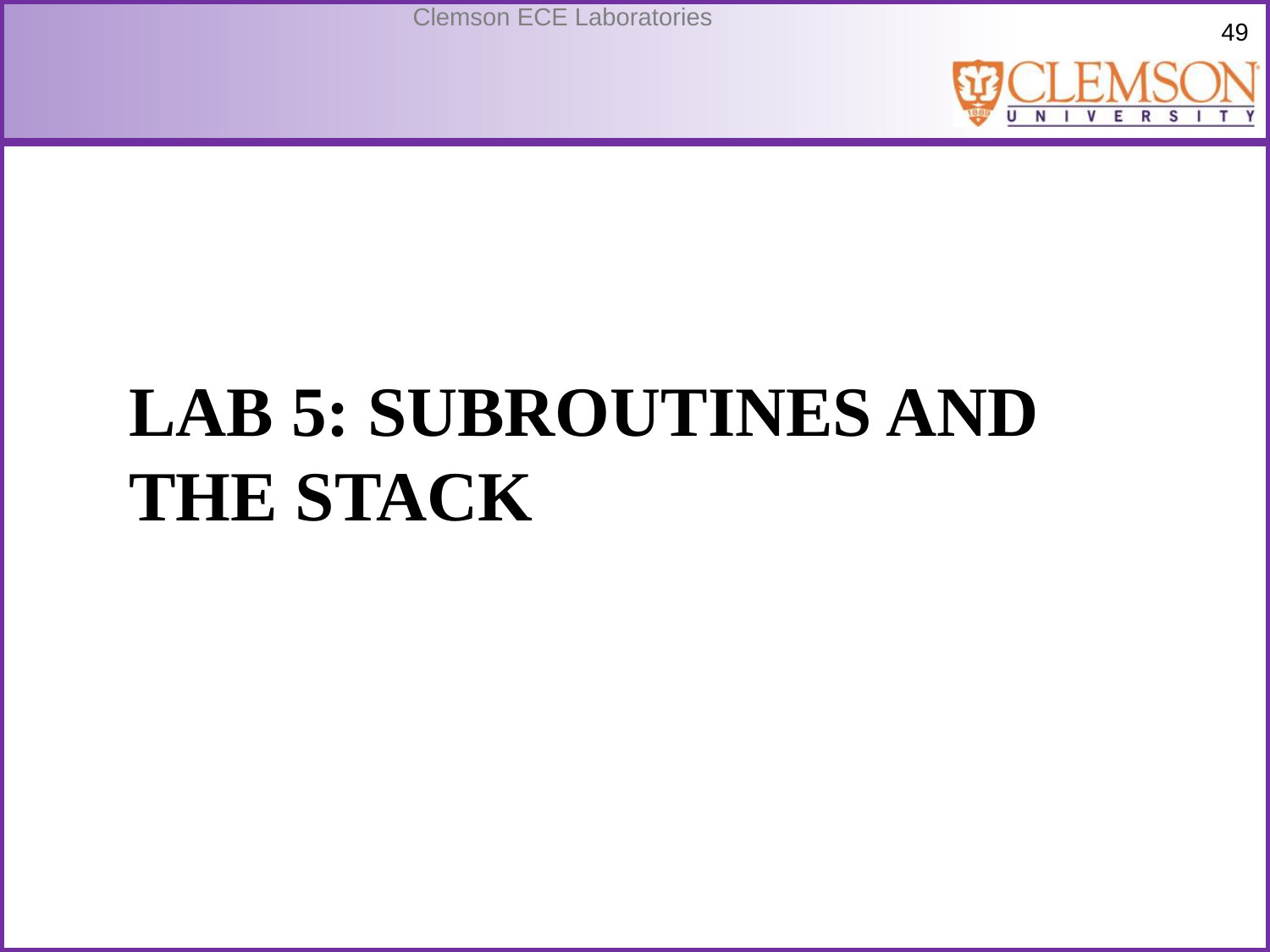

# Lab 5: Subroutines and the Stack